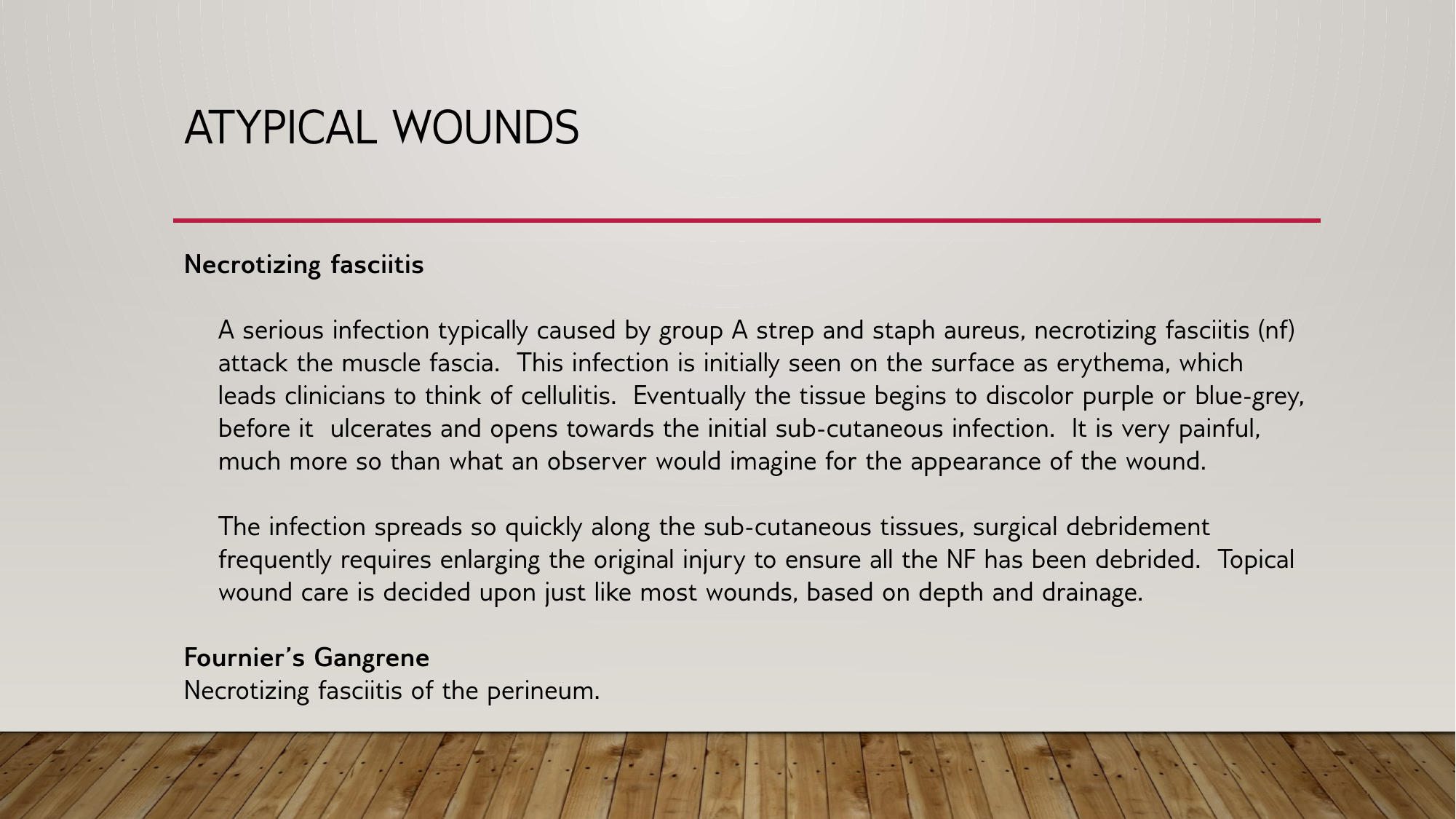

# Atypical wounds
Necrotizing fasciitis

A serious infection typically caused by group A strep and staph aureus, necrotizing fasciitis (nf) attack the muscle fascia.  This infection is initially seen on the surface as erythema, which leads clinicians to think of cellulitis.  Eventually the tissue begins to discolor purple or blue-grey, before it  ulcerates and opens towards the initial sub-cutaneous infection.  It is very painful, much more so than what an observer would imagine for the appearance of the wound.

The infection spreads so quickly along the sub-cutaneous tissues, surgical debridement frequently requires enlarging the original injury to ensure all the NF has been debrided.  Topical wound care is decided upon just like most wounds, based on depth and drainage.

Fournier’s Gangrene
Necrotizing fasciitis of the perineum.